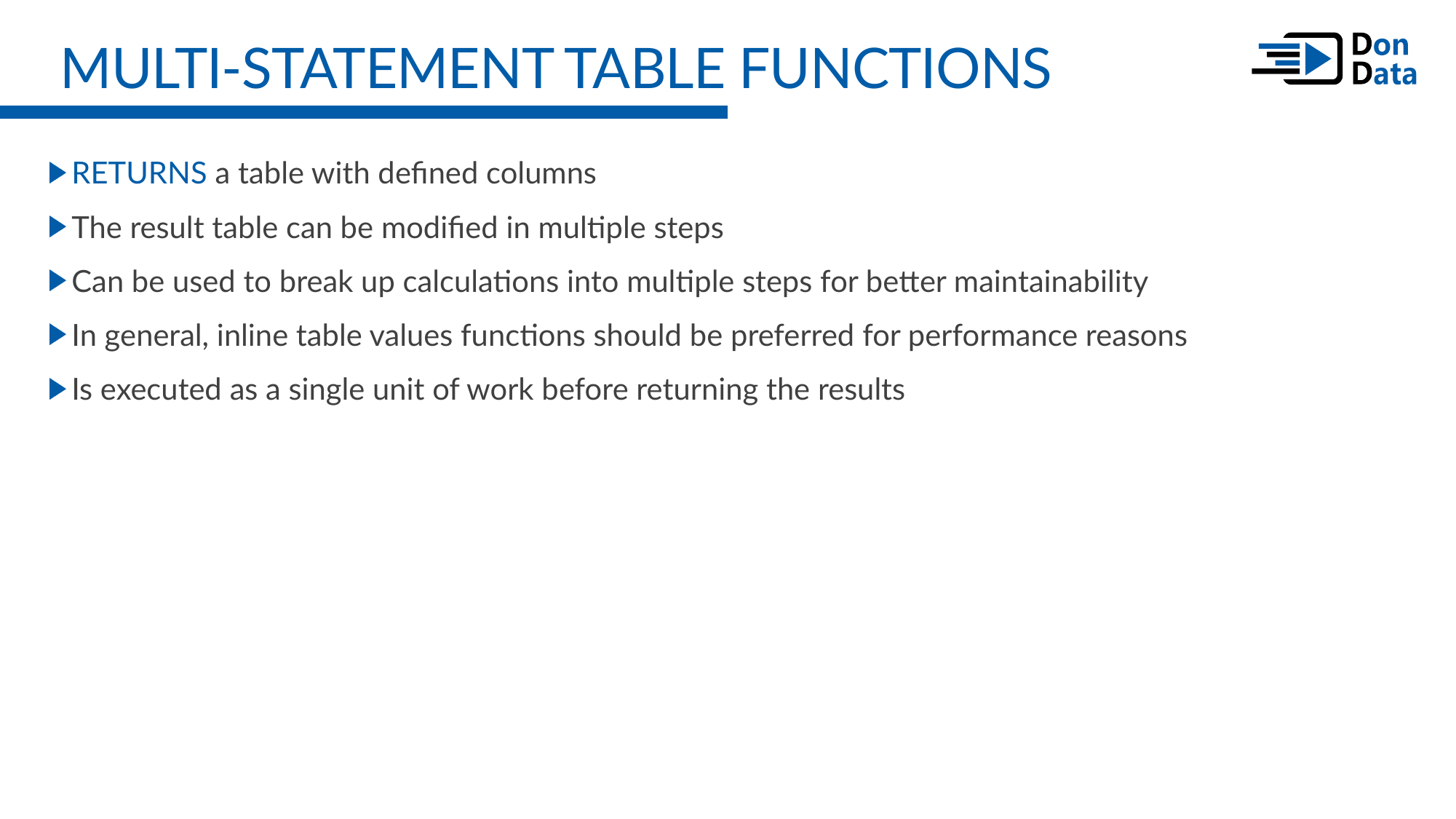

Multi-Statement Table Functions
RETURNS a table with defined columns
The result table can be modified in multiple steps
Can be used to break up calculations into multiple steps for better maintainability
In general, inline table values functions should be preferred for performance reasons
Is executed as a single unit of work before returning the results